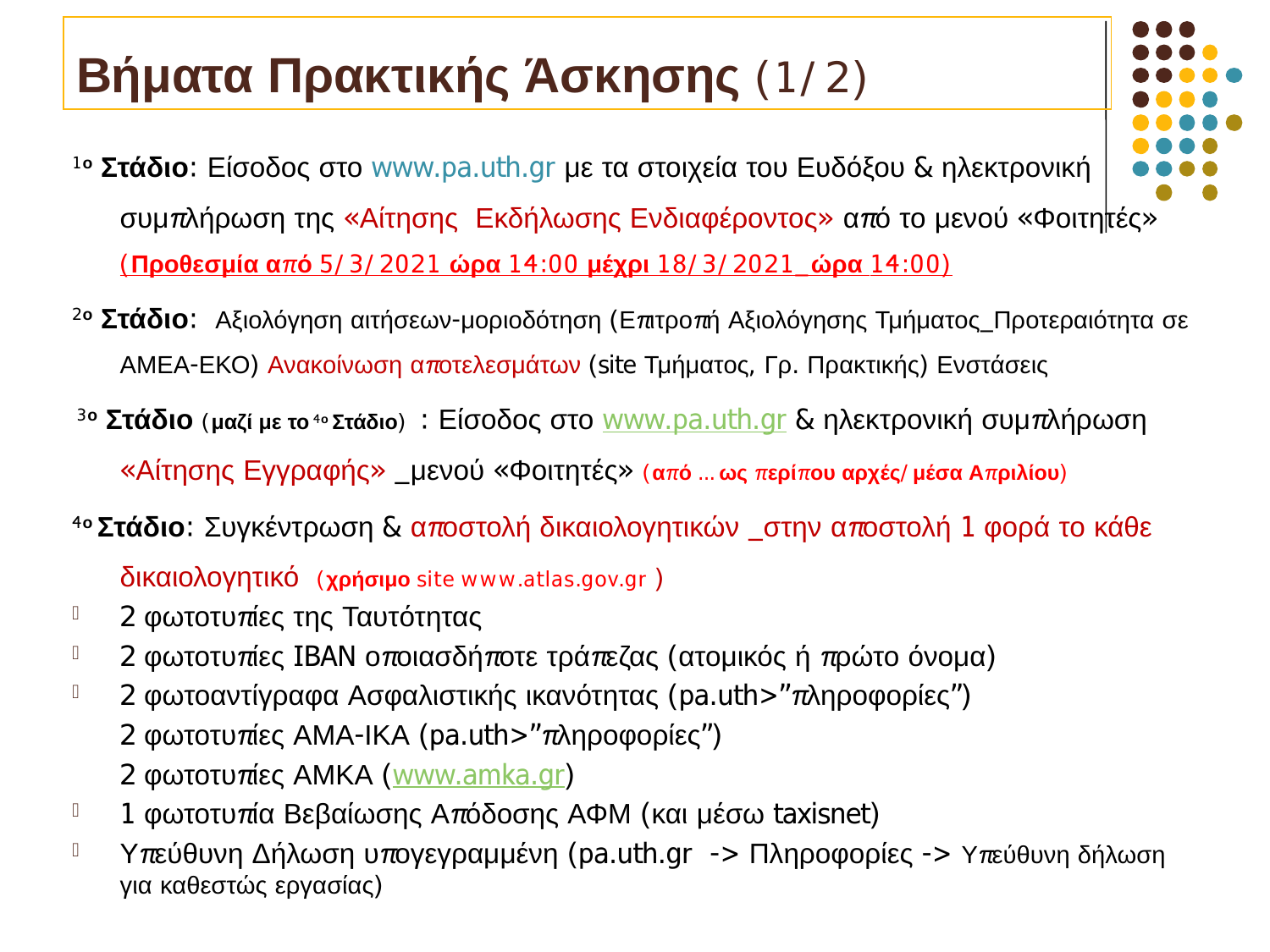

# Βήματα Πρακτικής Άσκησης (1/2)
1ο Στάδιο: Είσοδος στο www.pa.uth.gr με τα στοιχεία του Ευδόξου & ηλεκτρονική συμπλήρωση της «Αίτησης  Εκδήλωσης Ενδιαφέροντος» από το μενού «Φοιτητές» (Προθεσμία από 5/3/2021 ώρα 14:00 μέχρι 18/3/2021_ώρα 14:00)
2ο Στάδιο:  Αξιολόγηση αιτήσεων-μοριοδότηση (Επιτροπή Αξιολόγησης Τμήματος_Προτεραιότητα σε ΑΜΕΑ-ΕΚΟ) Ανακοίνωση αποτελεσμάτων (site Τμήματος, Γρ. Πρακτικής) Ενστάσεις
 3ο Στάδιο (μαζί με το 4ο Στάδιο)  : Είσοδος στο www.pa.uth.gr & ηλεκτρονική συμπλήρωση  «Αίτησης Εγγραφής» _μενού «Φοιτητές» (από …ως περίπου αρχές/μέσα Απριλίου)
4ο Στάδιο: Συγκέντρωση & αποστολή δικαιολογητικών _στην αποστολή 1 φορά το κάθε δικαιολογητικό  (χρήσιμο site www.atlas.gov.gr )
2 φωτοτυπίες της Ταυτότητας
2 φωτοτυπίες IBAN οποιασδήποτε τράπεζας (ατομικός ή πρώτο όνομα)
2 φωτοαντίγραφα Ασφαλιστικής ικανότητας (pa.uth>”πληροφορίες”)
	2 φωτοτυπίες ΑΜΑ-ΙΚΑ (pa.uth>”πληροφορίες”)
	2 φωτοτυπίες ΑΜΚΑ (www.amka.gr)
1 φωτοτυπία Βεβαίωσης Απόδοσης ΑΦΜ (και μέσω taxisnet)
Υπεύθυνη Δήλωση υπογεγραμμένη (pa.uth.gr  -> Πληροφορίες -> Υπεύθυνη δήλωση για καθεστώς εργασίας)